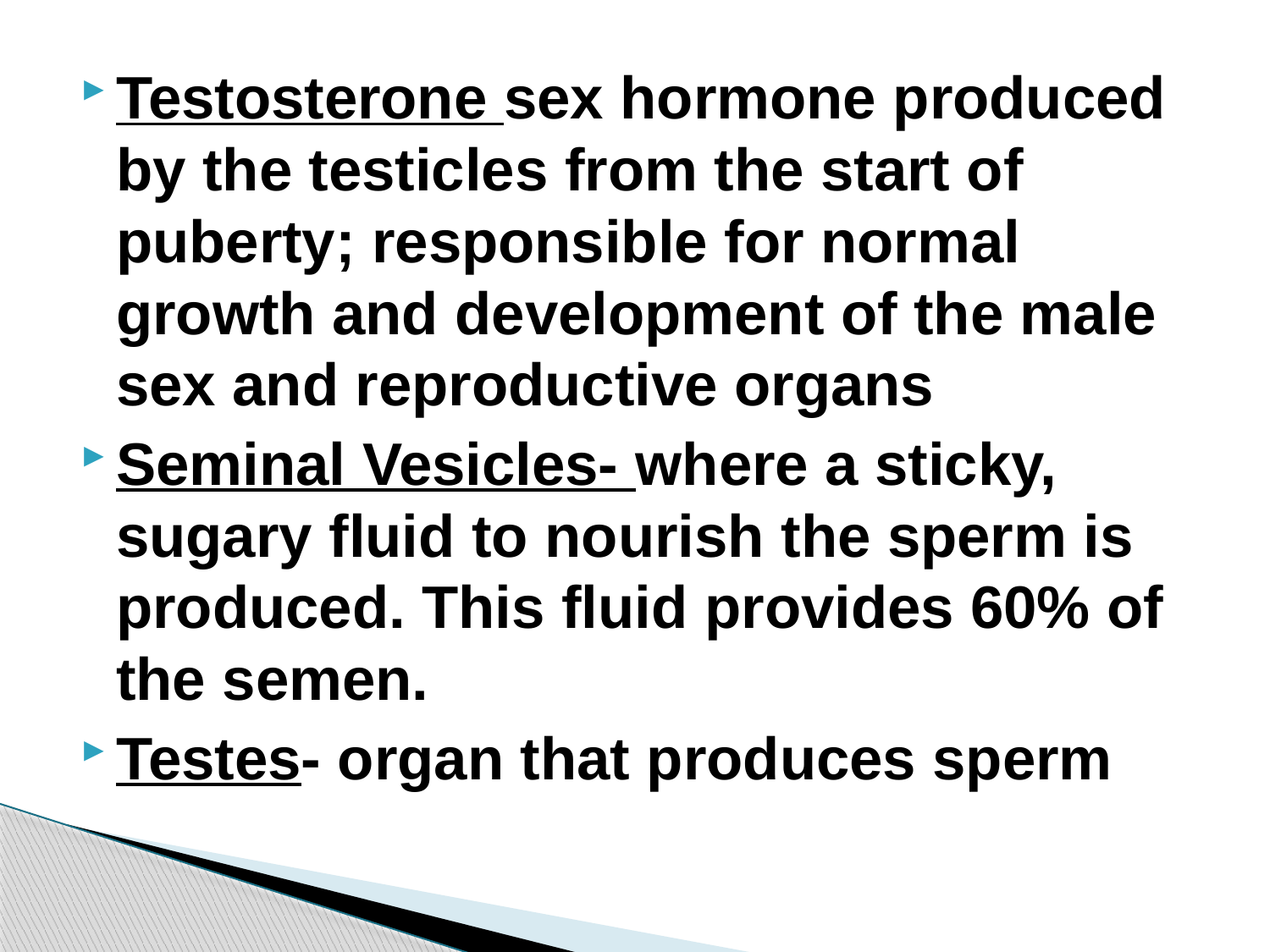

Testosterone sex hormone produced by the testicles from the start of puberty; responsible for normal growth and development of the male sex and reproductive organs
Seminal Vesicles- where a sticky, sugary fluid to nourish the sperm is produced. This fluid provides 60% of the semen.
Testes- organ that produces sperm